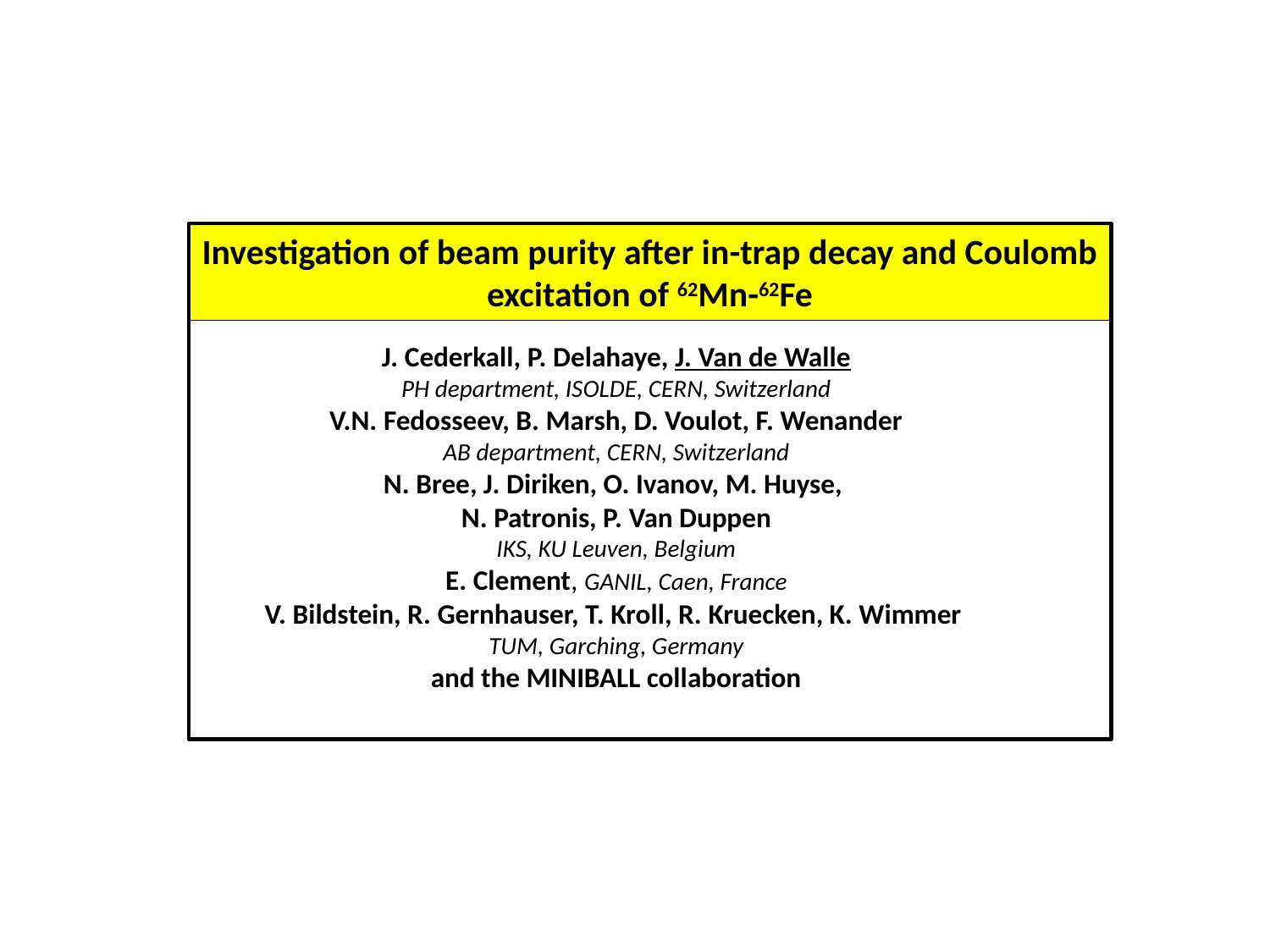

Investigation of beam purity after in-trap decay and Coulomb excitation of 62Mn-62Fe

J. Cederkall, P. Delahaye, J. Van de Walle
PH department, ISOLDE, CERN, Switzerland
V.N. Fedosseev, B. Marsh, D. Voulot, F. Wenander
AB department, CERN, Switzerland
N. Bree, J. Diriken, O. Ivanov, M. Huyse,
N. Patronis, P. Van Duppen
IKS, KU Leuven, Belgium
E. Clement, GANIL, Caen, France
V. Bildstein, R. Gernhauser, T. Kroll, R. Kruecken, K. Wimmer
TUM, Garching, Germany
and the MINIBALL collaboration